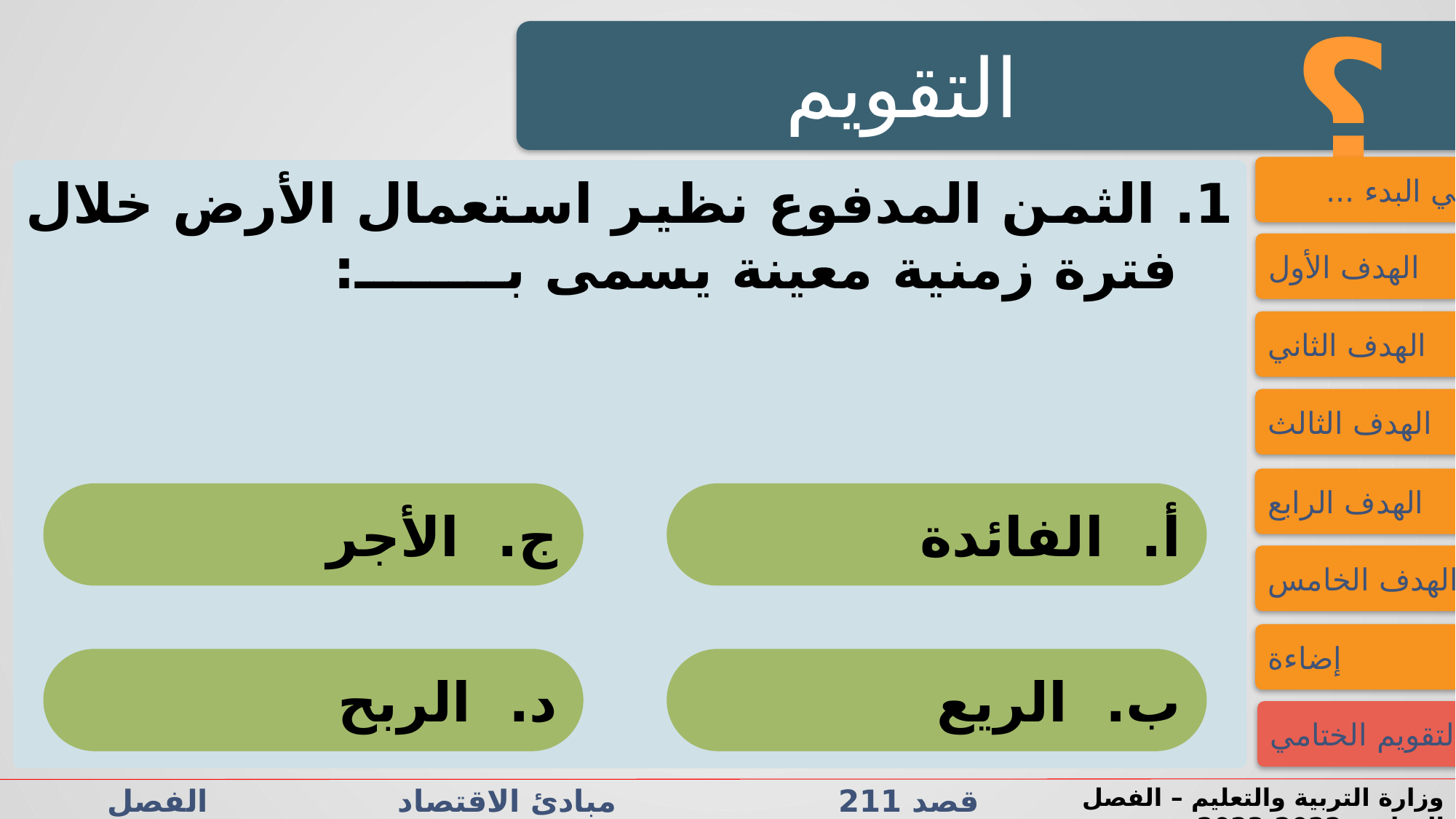

؟

التقويم
فــــي البدء ...
1. الثمن المدفوع نظير استعمال الأرض خلال فترة زمنية معينة يسمى بــــــــ:

الهدف الأول
الهدف الثاني
الهدف الثالث
الهدف الرابع
ج.  الأجر
أ.  الفائدة
الهدف الخامس
إضاءة
د.  الربح
ب.  الريع
التقويم الختامي
قصد 211                     مبادئ الاقتصاد                  الفصل الدراسي الثاني                   الدرس 1-2:  دورة الإنتاج والتوزيع
وزارة التربية والتعليم – الفصل الدراسي2022-2023